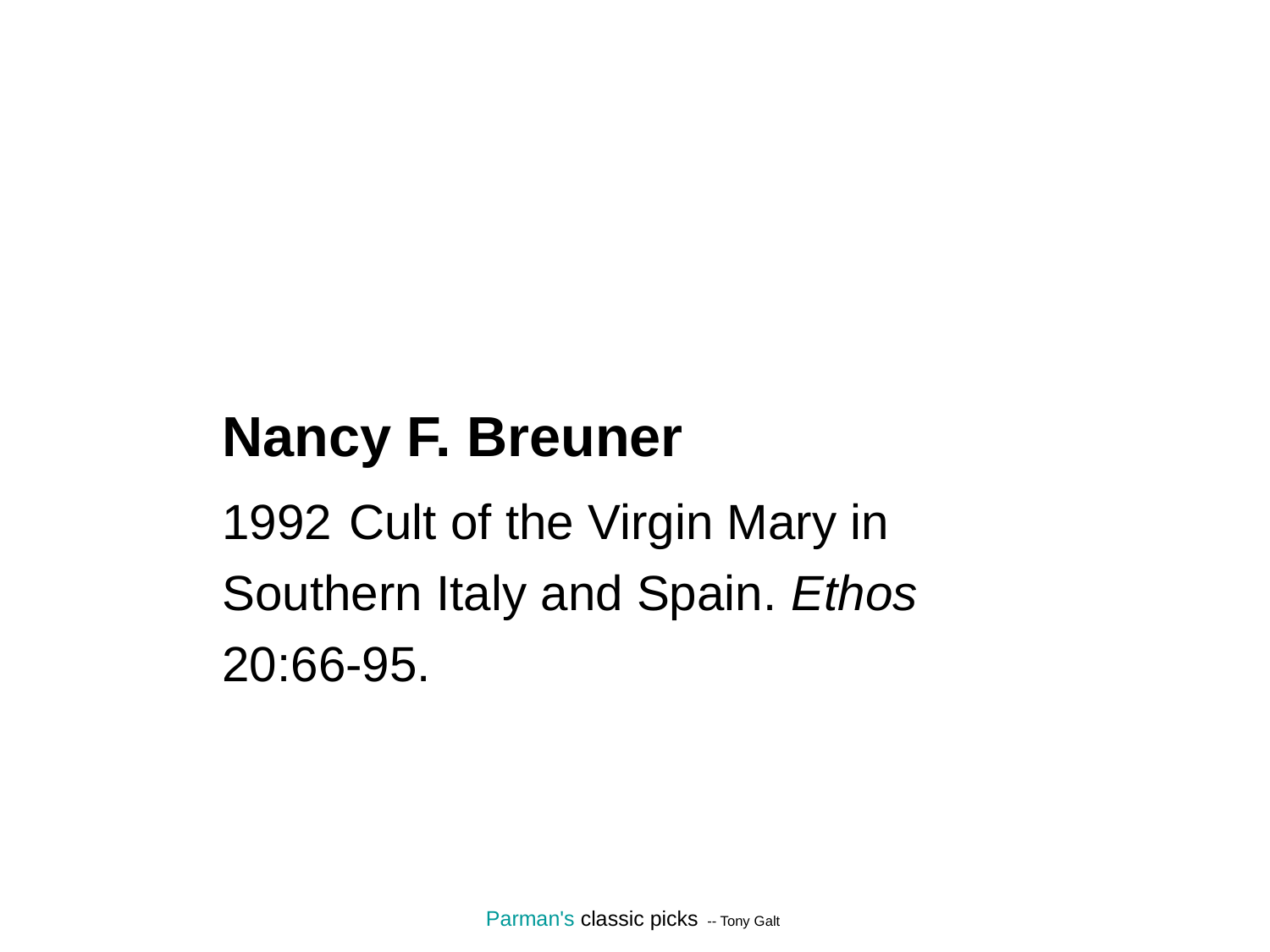

#
Nancy F. Breuner
1992 	Cult of the Virgin Mary in Southern Italy and Spain. Ethos 20:66-95.
Parman's classic picks -- Tony Galt